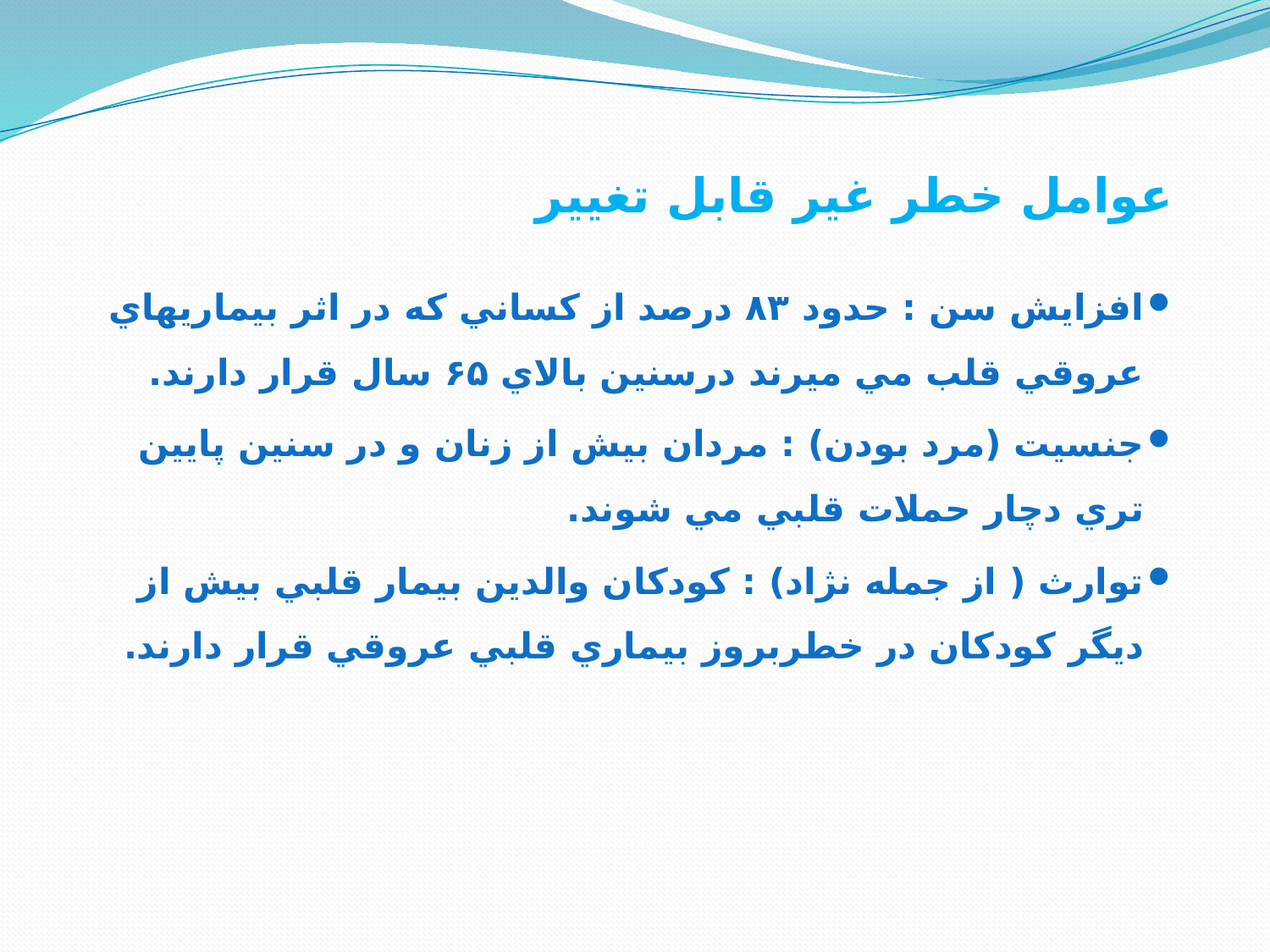

عوامل خطر غير قابل تغيير

افزايش سن : حدود ۸۳ درصد از كساني كه در اثر بيماريهاي عروقي قلب مي ميرند درسنين بالاي ۶۵ سال قرار دارند.
جنسيت (مرد بودن) : مردان بيش از زنان و در سنين پايين تري دچار حملات قلبي مي شوند.
توارث ( از جمله نژاد) : كودكان والدين بيمار قلبي بيش از ديگر كودكان در خطربروز بيماري قلبي عروقي قرار دارند.